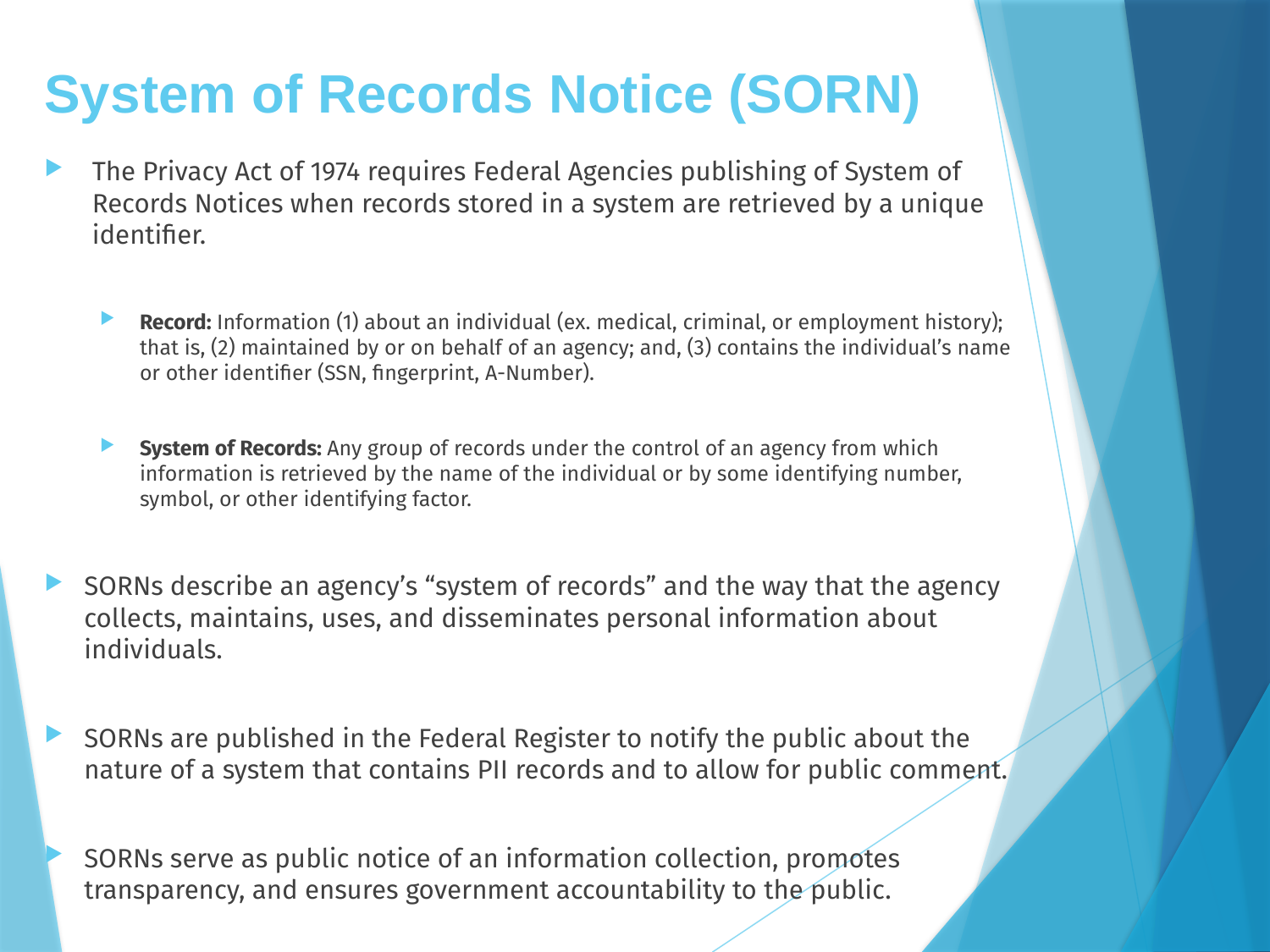

# System of Records Notice (SORN)
The Privacy Act of 1974 requires Federal Agencies publishing of System of Records Notices when records stored in a system are retrieved by a unique identifier.

Record: Information (1) about an individual (ex. medical, criminal, or employment history); that is, (2) maintained by or on behalf of an agency; and, (3) contains the individual’s name or other identifier (SSN, fingerprint, A-Number).

System of Records: Any group of records under the control of an agency from which information is retrieved by the name of the individual or by some identifying number, symbol, or other identifying factor.

SORNs describe an agency’s “system of records” and the way that the agency collects, maintains, uses, and disseminates personal information about individuals.

SORNs are published in the Federal Register to notify the public about the nature of a system that contains PII records and to allow for public comment.

SORNs serve as public notice of an information collection, promotes transparency, and ensures government accountability to the public.

Agencies must update and republish a SORN when a system of records is altered or publish a notice of deletion when a system is not longer needed